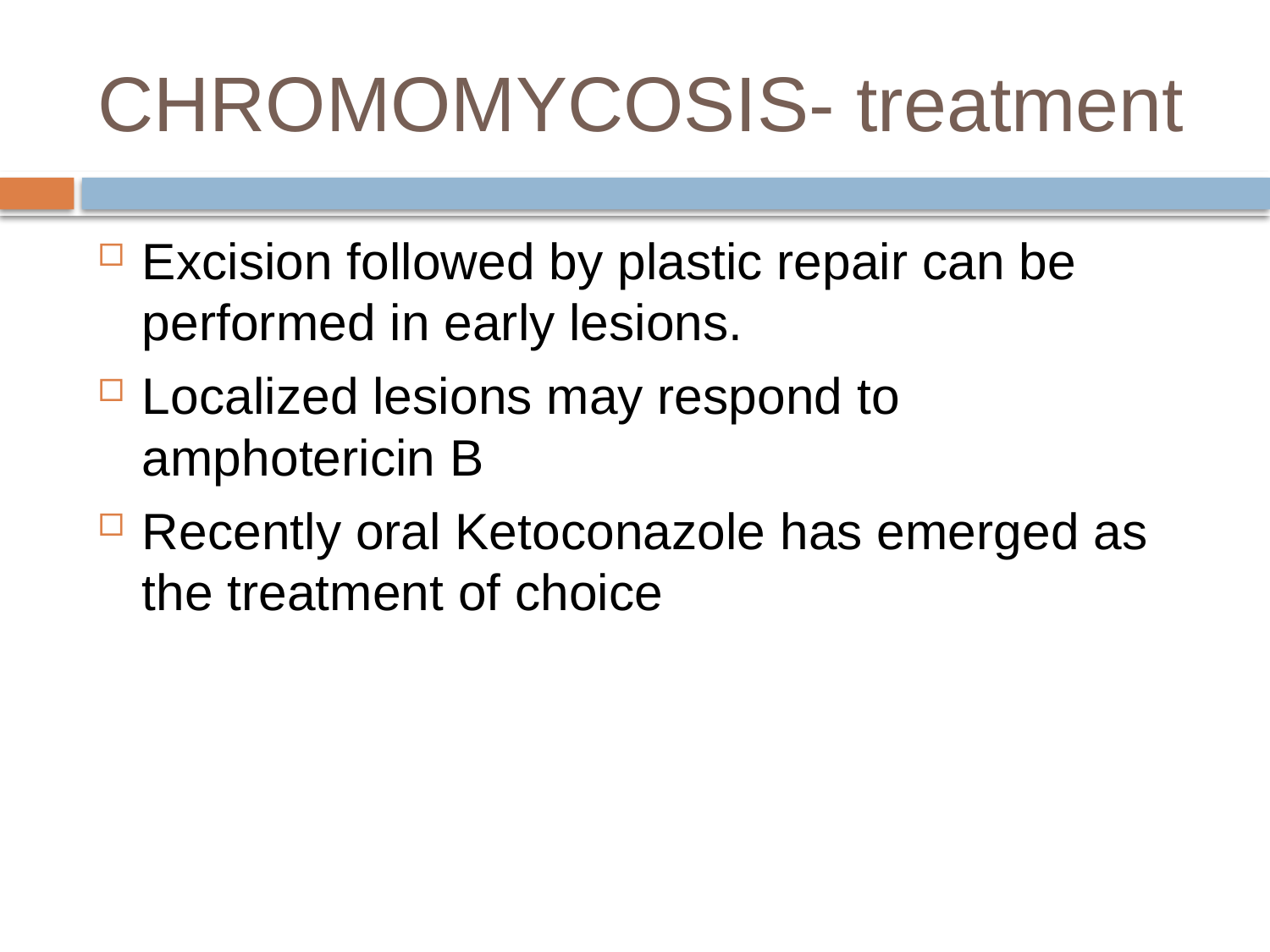

# CHROMOMYCOSIS- treatment
Excision followed by plastic repair can be performed in early lesions.
Localized lesions may respond to amphotericin B
Recently oral Ketoconazole has emerged as the treatment of choice